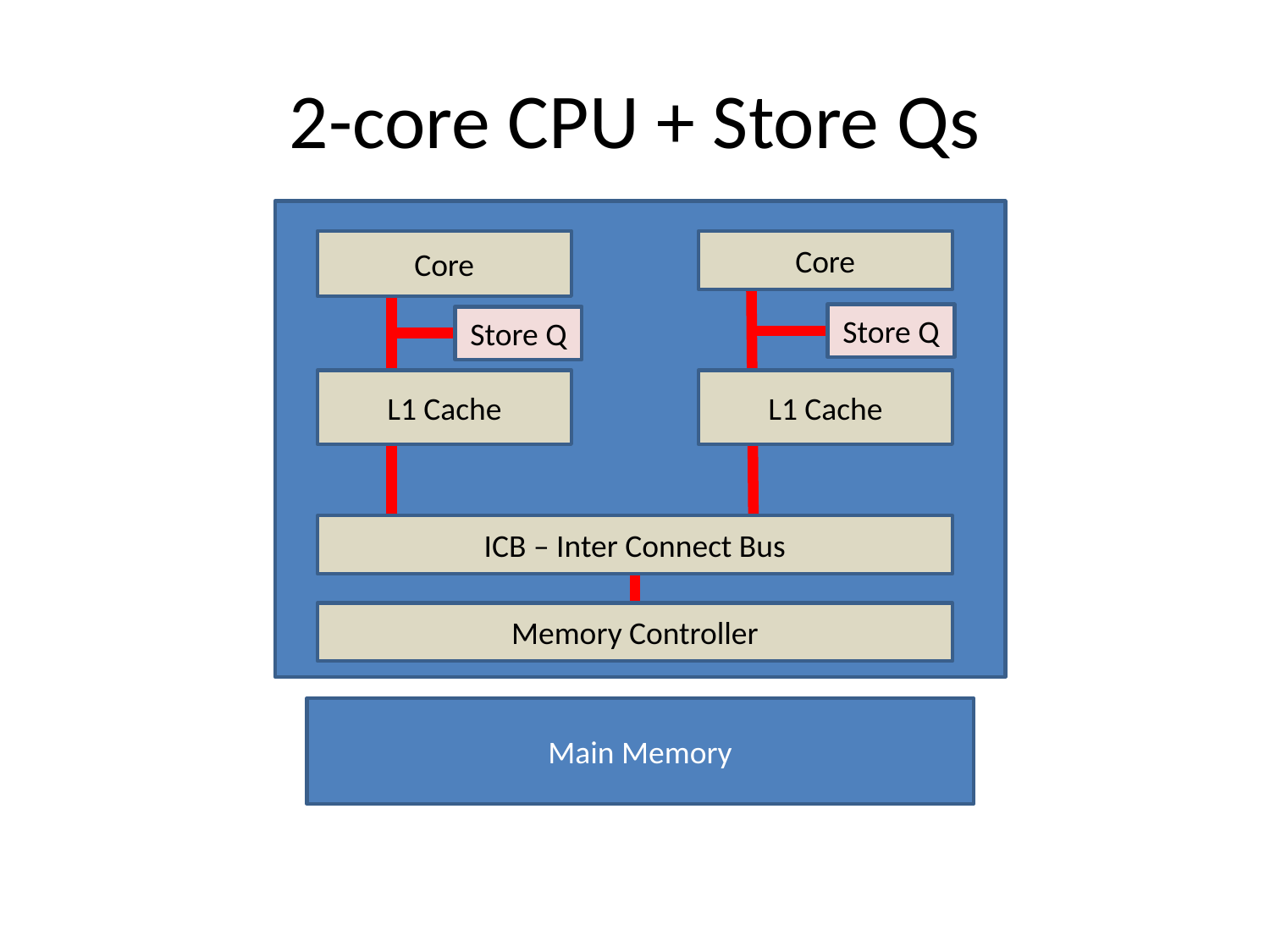

# 2-core CPU + Store Qs

Core
Core
Store Q
Store Q
L1 Cache
L1 Cache
ICB – Inter Connect Bus
Memory Controller
Main Memory